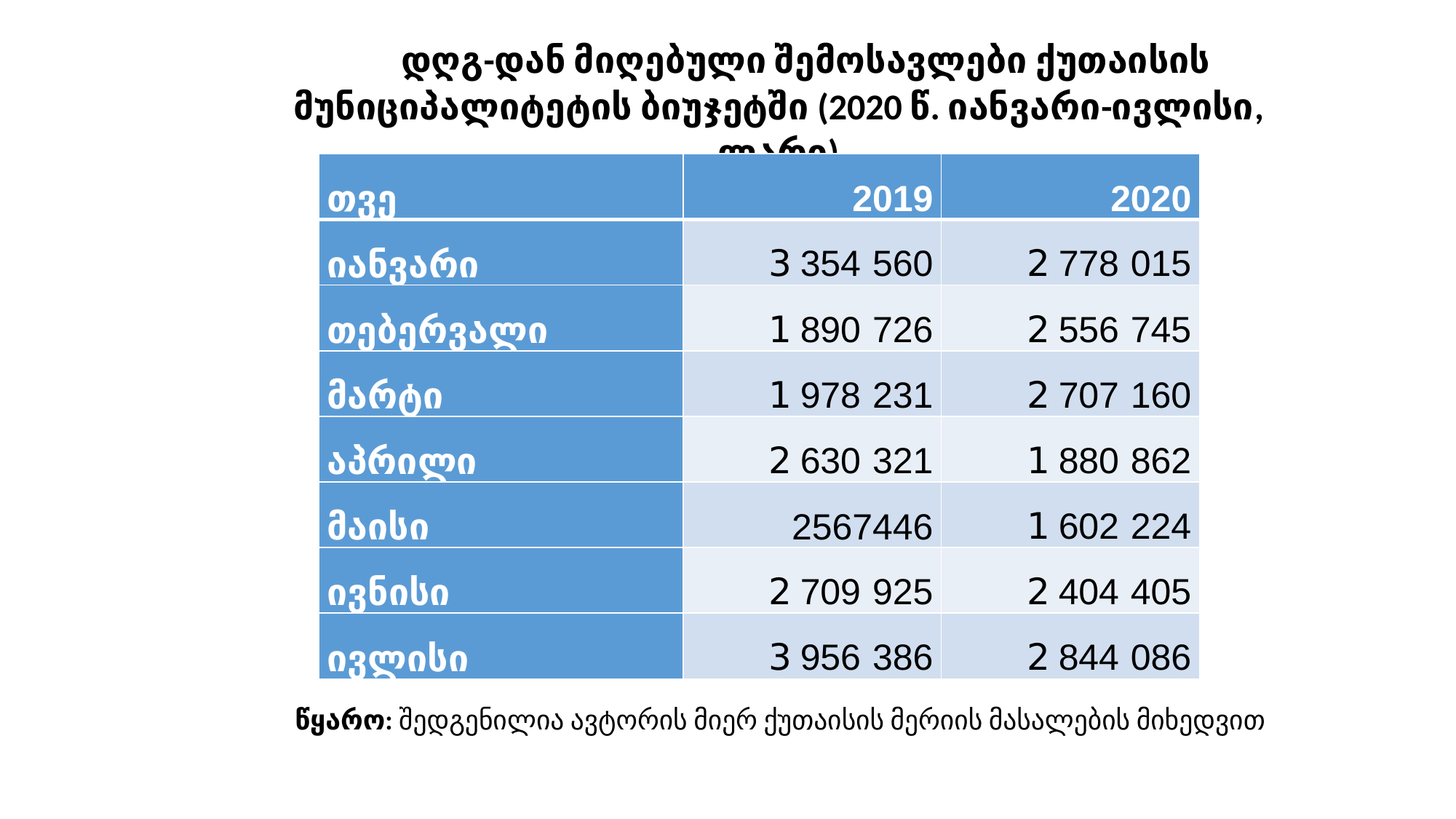

დღგ-დან მიღებული შემოსავლები ქუთაისის მუნიციპალიტეტის ბიუჯეტში (2020 წ. იანვარი-ივლისი, ლარი)
| თვე | 2019 | 2020 |
| --- | --- | --- |
| იანვარი | 3 354 560 | 2 778 015 |
| თებერვალი | 1 890 726 | 2 556 745 |
| მარტი | 1 978 231 | 2 707 160 |
| აპრილი | 2 630 321 | 1 880 862 |
| მაისი | 2567446 | 1 602 224 |
| ივნისი | 2 709 925 | 2 404 405 |
| ივლისი | 3 956 386 | 2 844 086 |
წყარო: შედგენილია ავტორის მიერ ქუთაისის მერიის მასალების მიხედვით